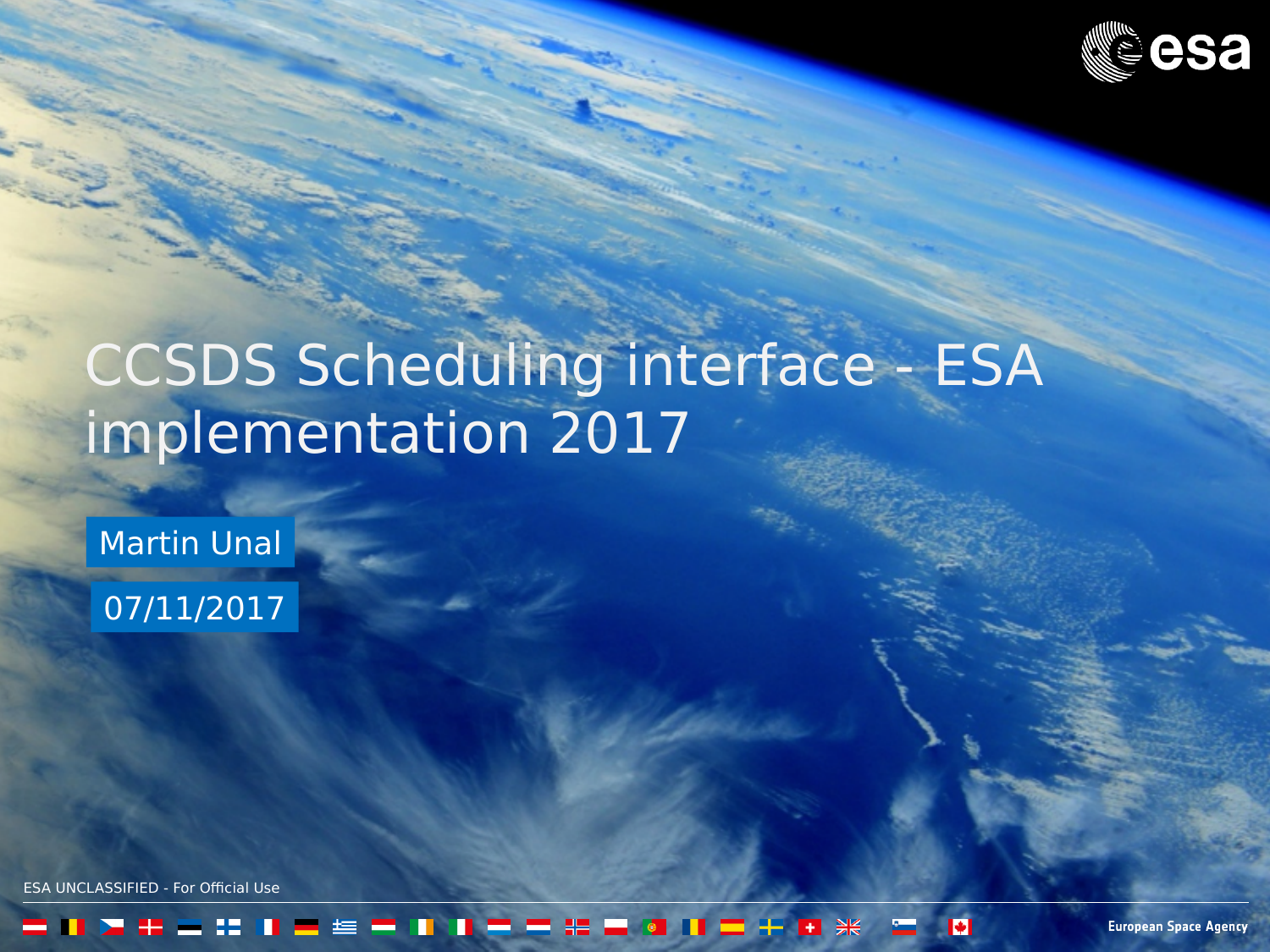

# CCSDS Scheduling interface - ESA implementation 2017
Martin Unal
07/11/2017